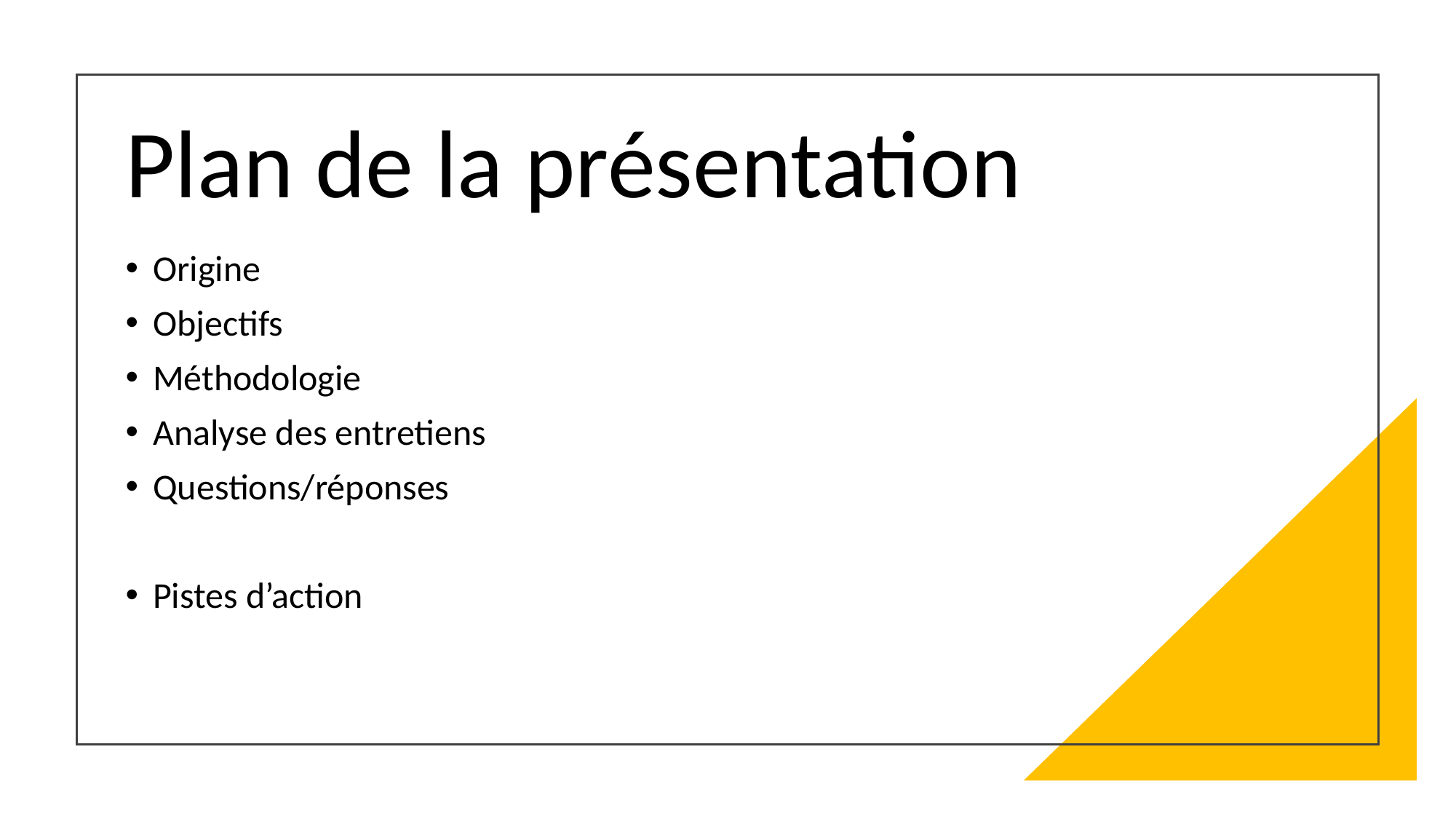

# Plan de la présentation
Origine
Objectifs
Méthodologie
Analyse des entretiens
Questions/réponses

Pistes d’action